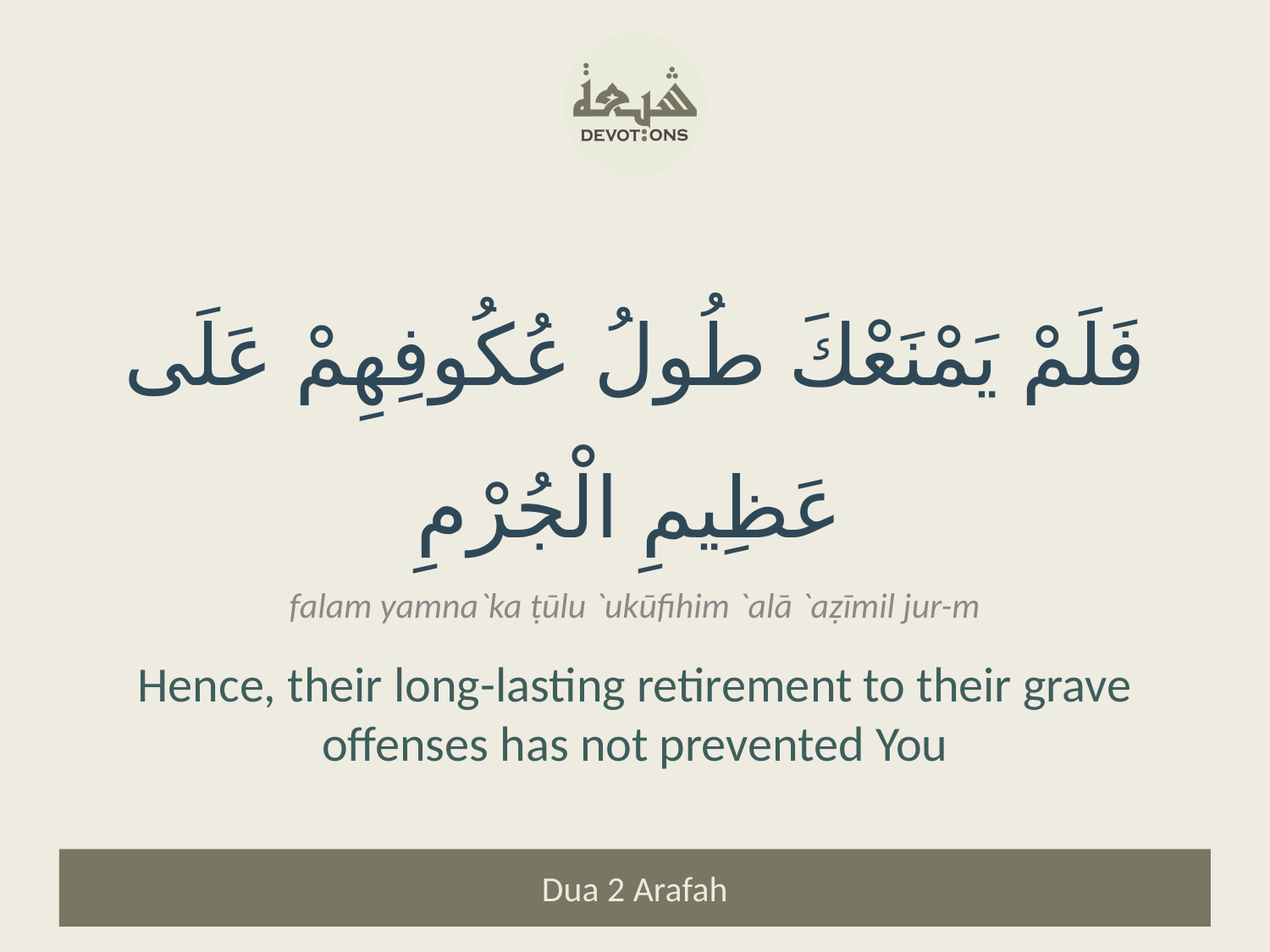

فَلَمْ يَمْنَعْكَ طُولُ عُكُوفِهِمْ عَلَى عَظِيمِ الْجُرْمِ
falam yamna`ka ṭūlu `ukūfihim `alā `aẓīmil jur-m
Hence, their long-lasting retirement to their grave offenses has not prevented You
Dua 2 Arafah